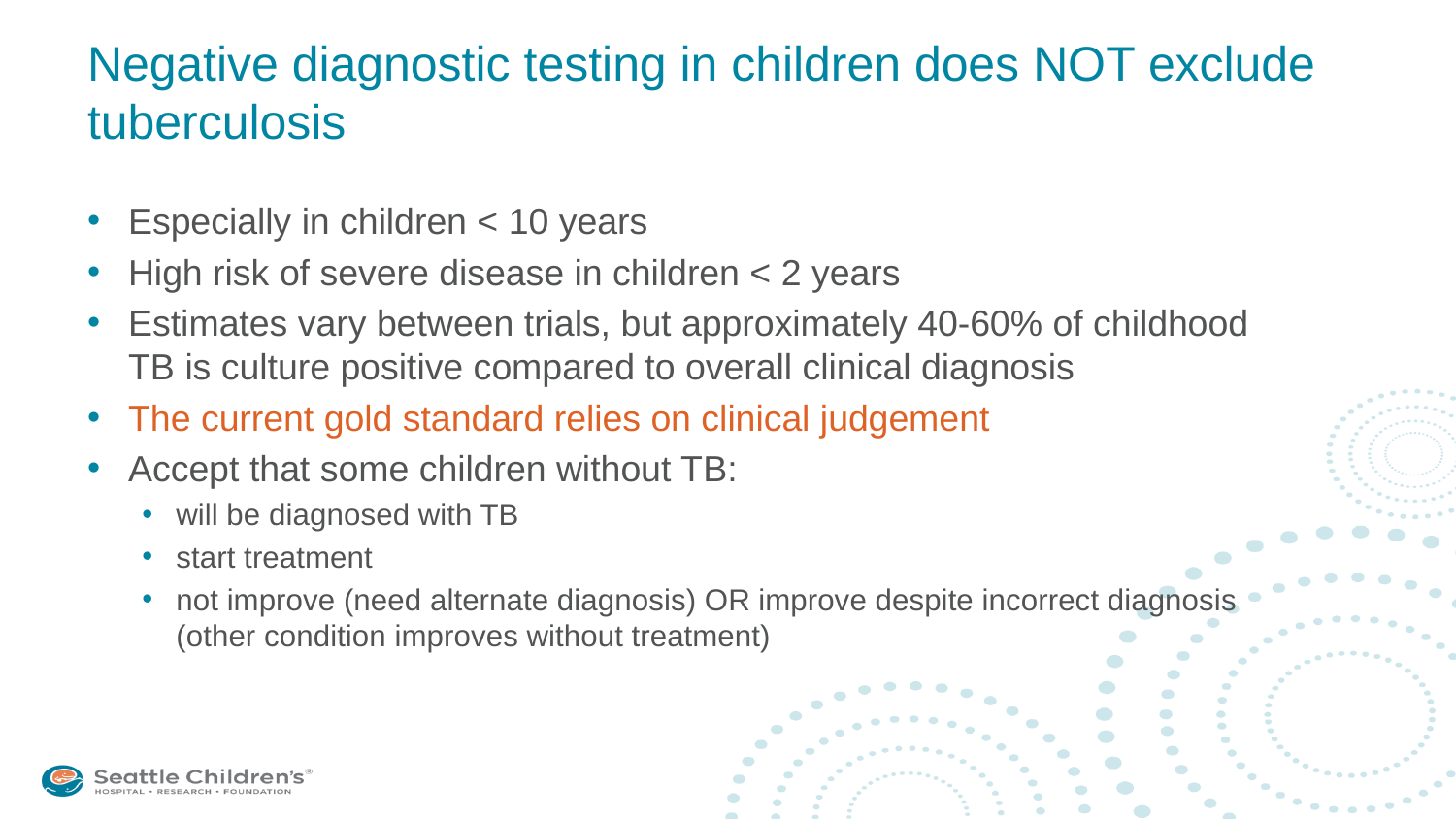

# Negative diagnostic testing in children does NOT exclude tuberculosis
Especially in children < 10 years
High risk of severe disease in children < 2 years
Estimates vary between trials, but approximately 40-60% of childhood TB is culture positive compared to overall clinical diagnosis
The current gold standard relies on clinical judgement
Accept that some children without TB:
will be diagnosed with TB
start treatment
not improve (need alternate diagnosis) OR improve despite incorrect diagnosis (other condition improves without treatment)